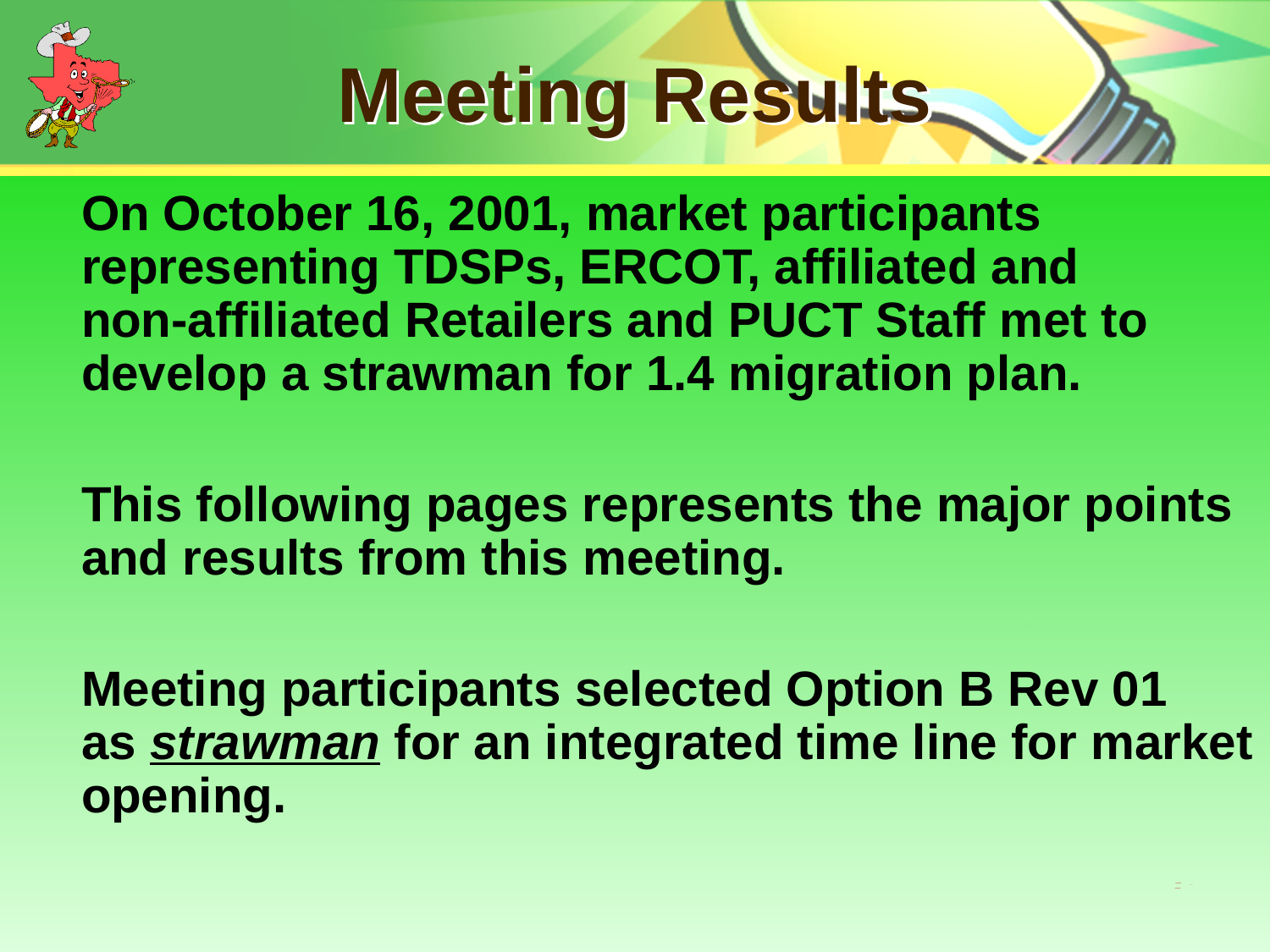

Meeting Results
On October 16, 2001, market participants
representing TDSPs, ERCOT, affiliated and
non-affiliated Retailers and PUCT Staff met to
develop a strawman for 1.4 migration plan.

This following pages represents the major points
and results from this meeting.

Meeting participants selected Option B Rev 01
as strawman for an integrated time line for market
opening.